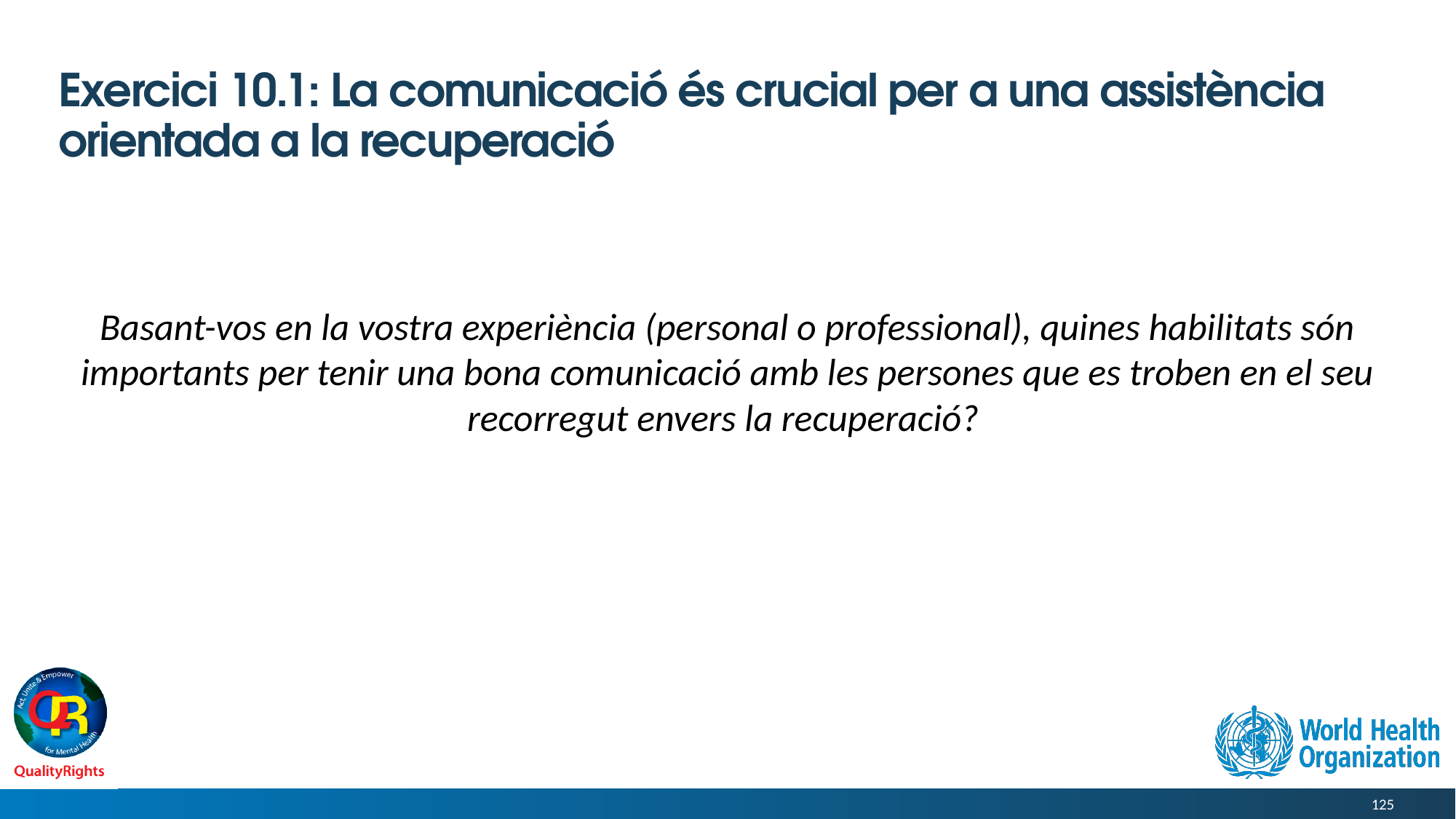

# Exercici 10.1: La comunicació és crucial per a una assistència orientada a la recuperació

Basant-vos en la vostra experiència (personal o professional), quines habilitats són importants per tenir una bona comunicació amb les persones que es troben en el seu recorregut envers la recuperació?